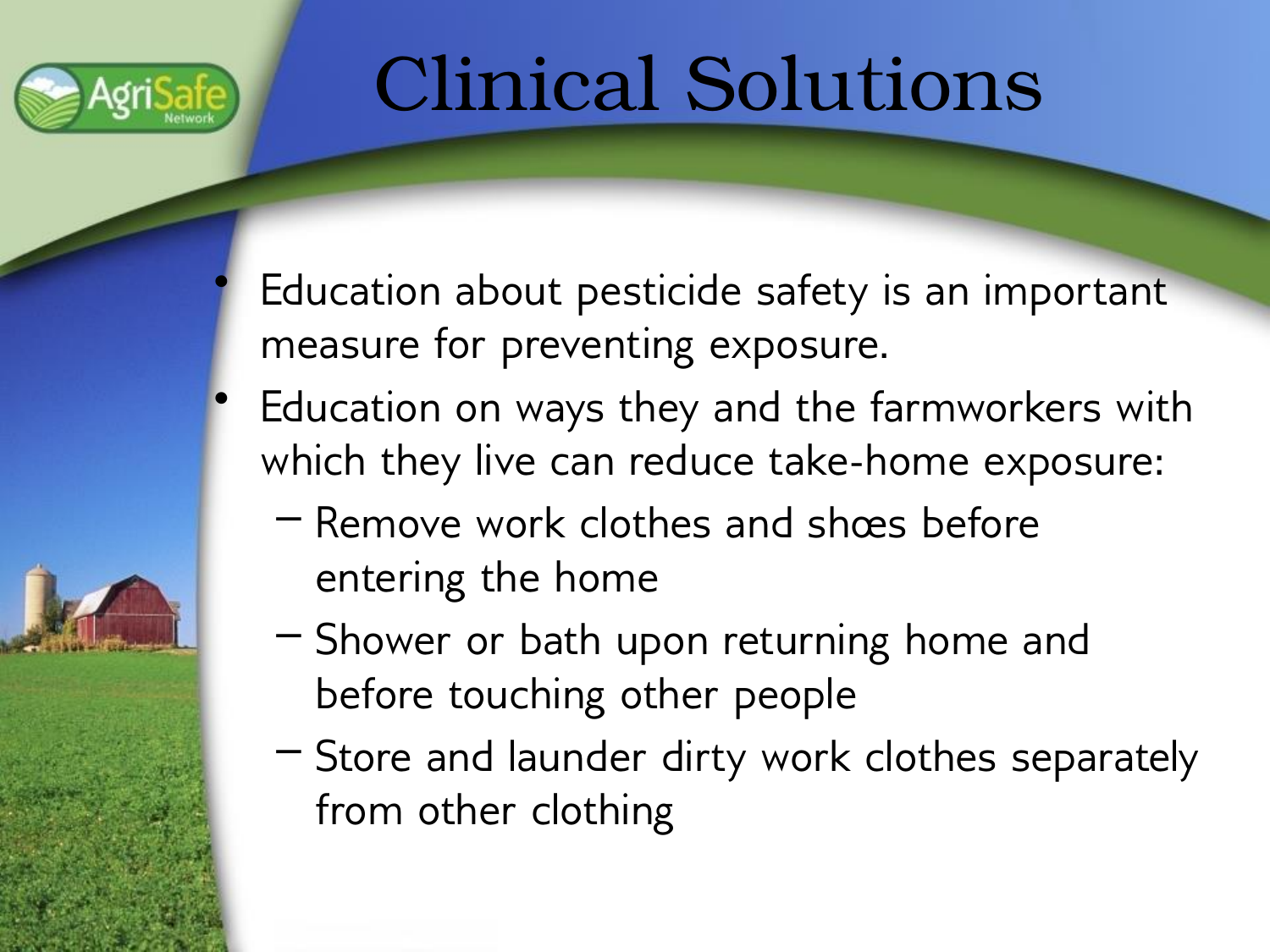

# Clinical Solutions
Education about pesticide safety is an important measure for preventing exposure.
Education on ways they and the farmworkers with which they live can reduce take‐home exposure:
Remove work clothes and shoes before entering the home
Shower or bath upon returning home and before touching other people
Store and launder dirty work clothes separately from other clothing